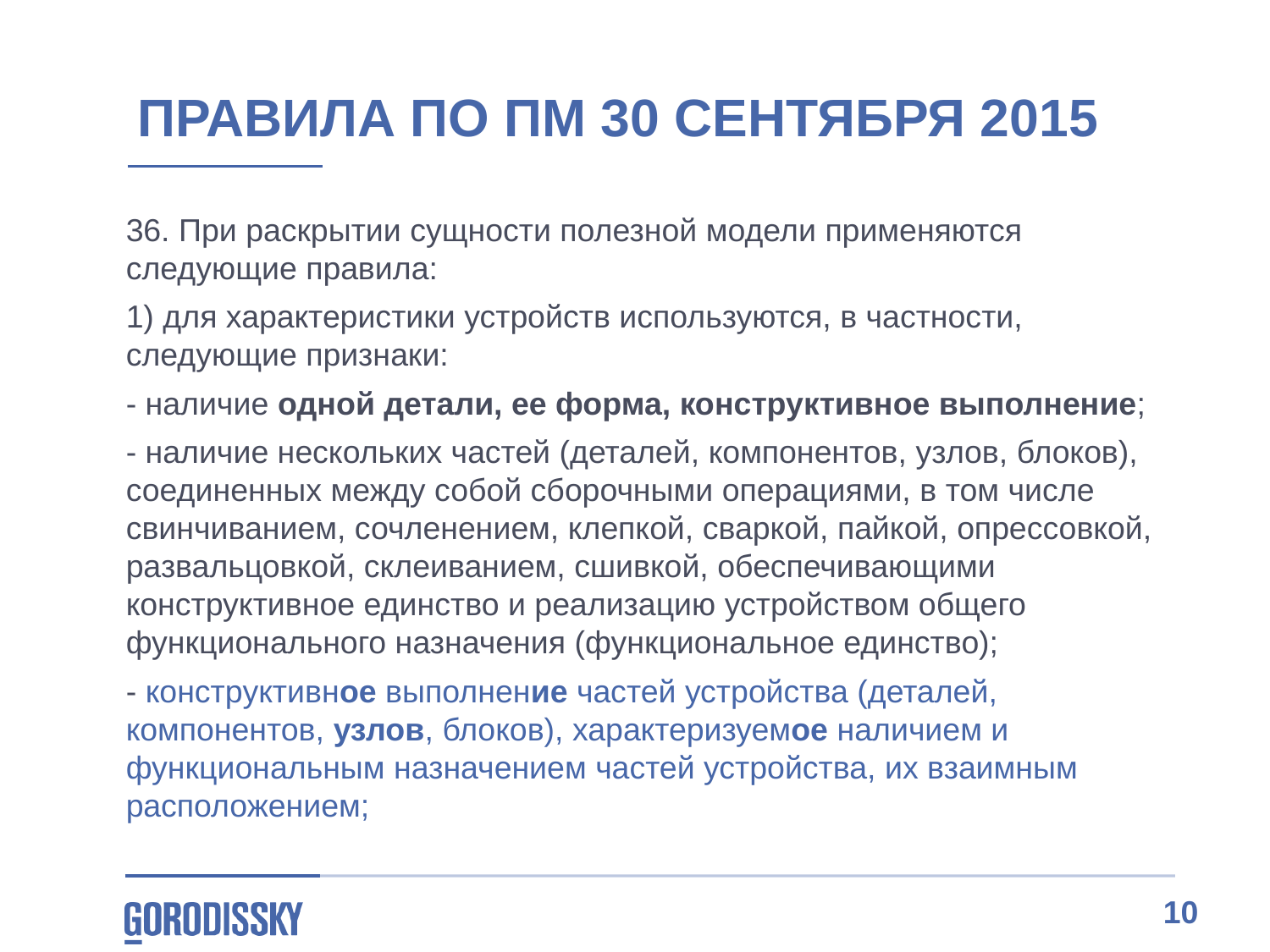

Правила по ПМ 30 сентября 2015
36. При раскрытии сущности полезной модели применяются следующие правила:
1) для характеристики устройств используются, в частности, следующие признаки:
- наличие одной детали, ее форма, конструктивное выполнение;
- наличие нескольких частей (деталей, компонентов, узлов, блоков), соединенных между собой сборочными операциями, в том числе свинчиванием, сочленением, клепкой, сваркой, пайкой, опрессовкой, развальцовкой, склеиванием, сшивкой, обеспечивающими конструктивное единство и реализацию устройством общего функционального назначения (функциональное единство);
- конструктивное выполнение частей устройства (деталей, компонентов, узлов, блоков), характеризуемое наличием и функциональным назначением частей устройства, их взаимным расположением;